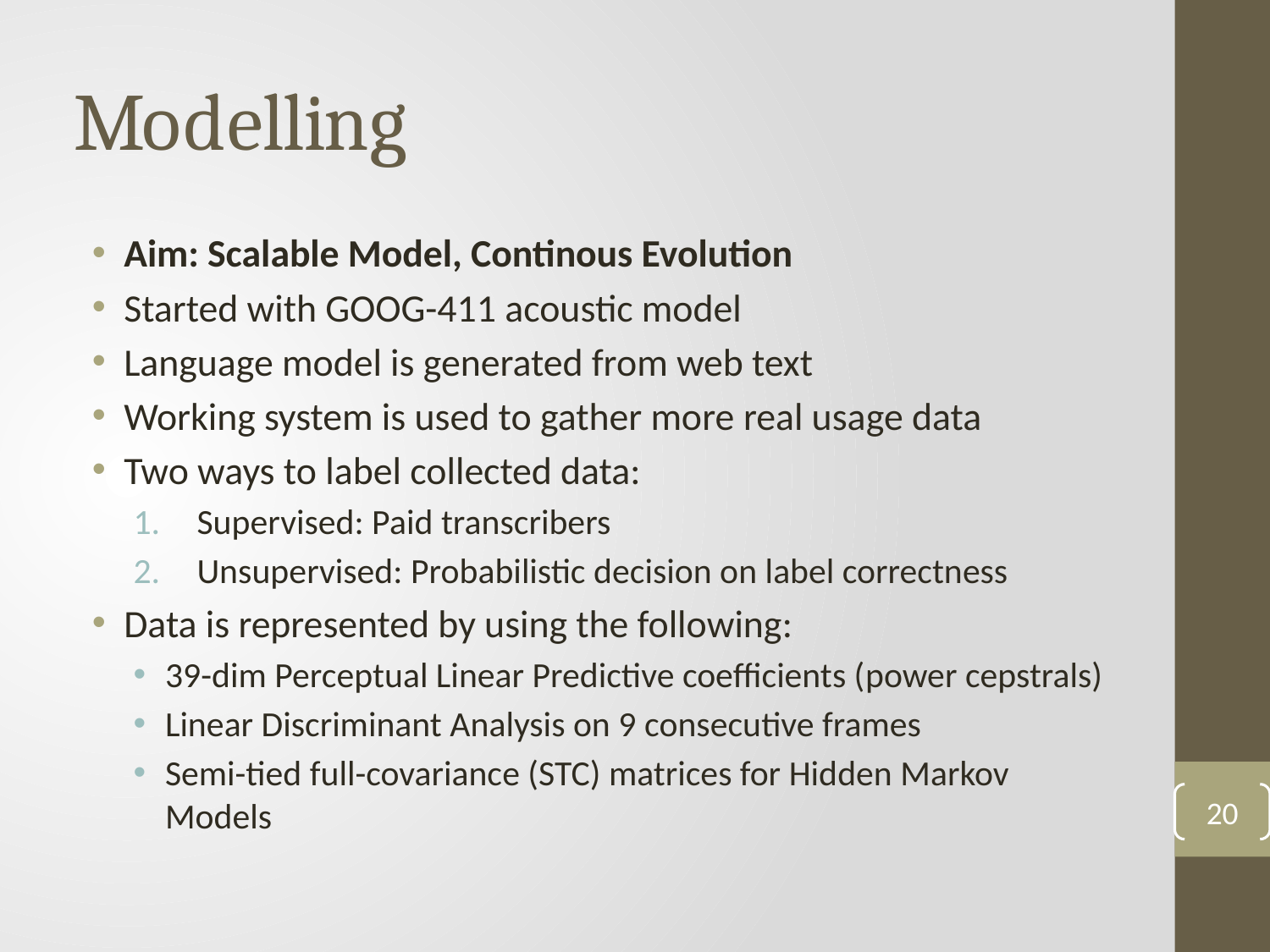

# Modelling
Aim: Scalable Model, Continous Evolution
Started with GOOG-411 acoustic model
Language model is generated from web text
Working system is used to gather more real usage data
Two ways to label collected data:
Supervised: Paid transcribers
Unsupervised: Probabilistic decision on label correctness
Data is represented by using the following:
39-dim Perceptual Linear Predictive coefficients (power cepstrals)
Linear Discriminant Analysis on 9 consecutive frames
Semi-tied full-covariance (STC) matrices for Hidden Markov Models
20